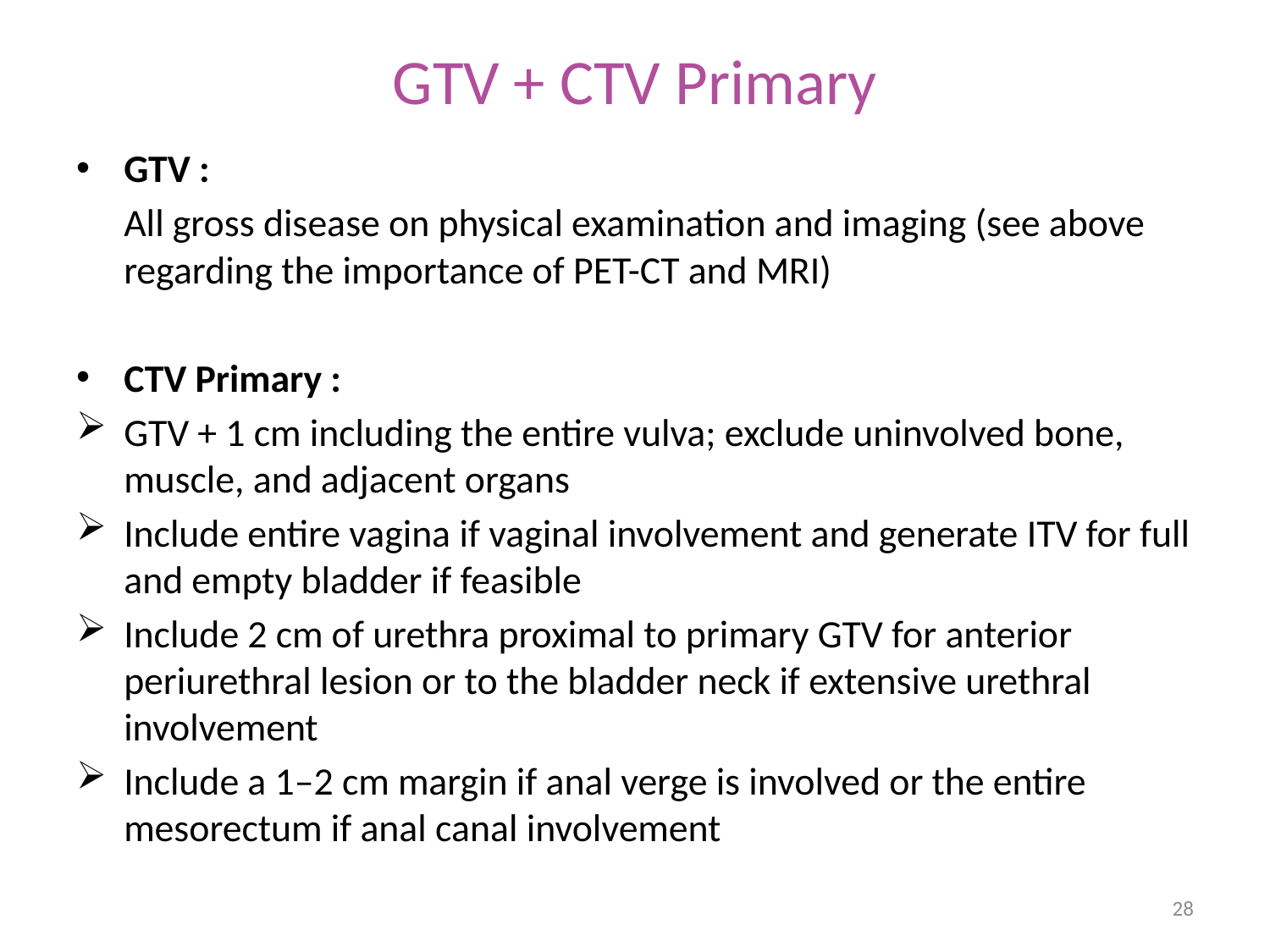

# GTV + CTV Primary
GTV :
	All gross disease on physical examination and imaging (see above regarding the importance of PET-CT and MRI)

CTV Primary :
GTV + 1 cm including the entire vulva; exclude uninvolved bone, muscle, and adjacent organs
Include entire vagina if vaginal involvement and generate ITV for full and empty bladder if feasible
Include 2 cm of urethra proximal to primary GTV for anterior periurethral lesion or to the bladder neck if extensive urethral involvement
Include a 1–2 cm margin if anal verge is involved or the entire mesorectum if anal canal involvement

28